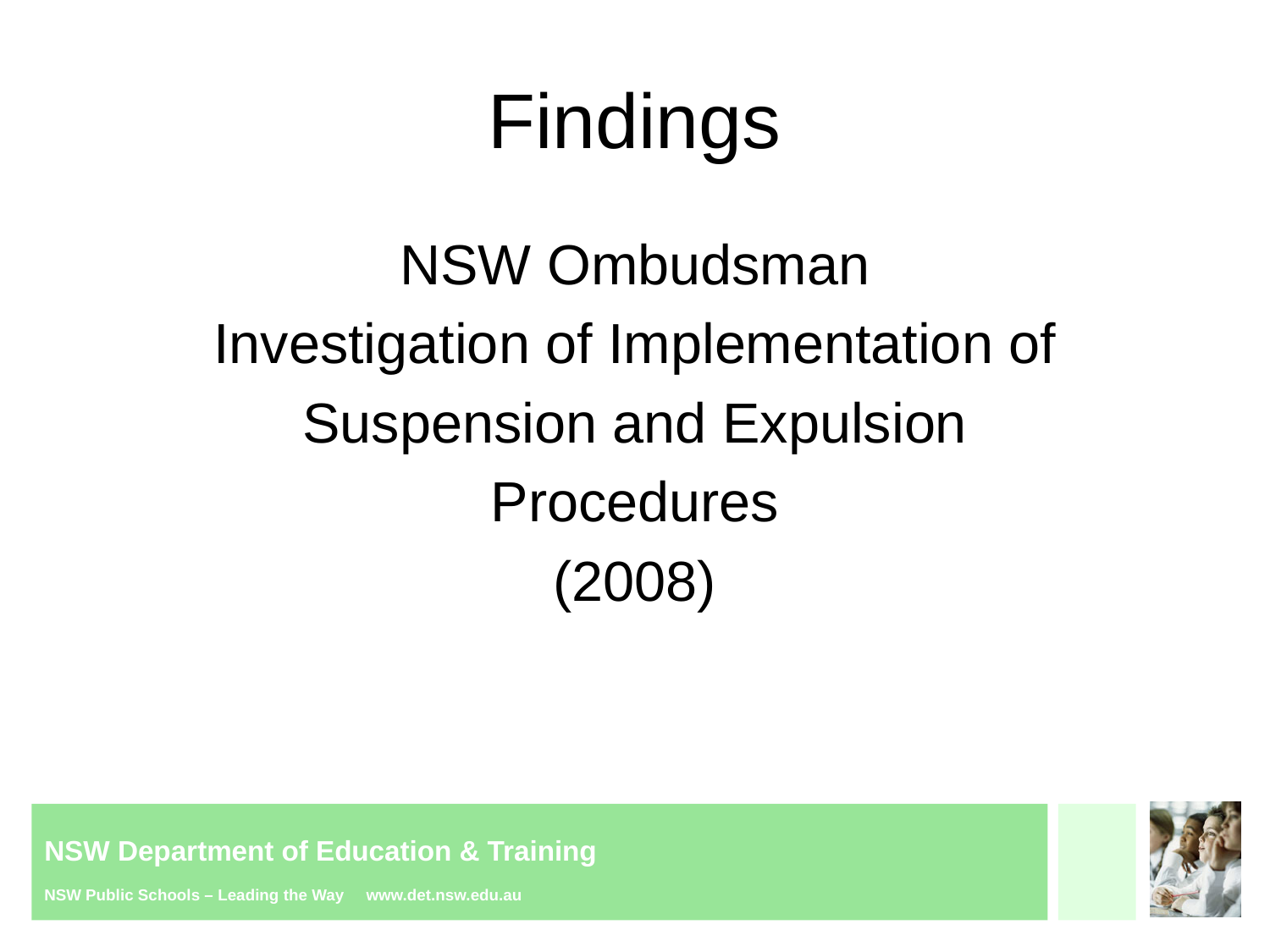

# Findings
NSW Ombudsman
Investigation of Implementation of
Suspension and Expulsion
Procedures
(2008)